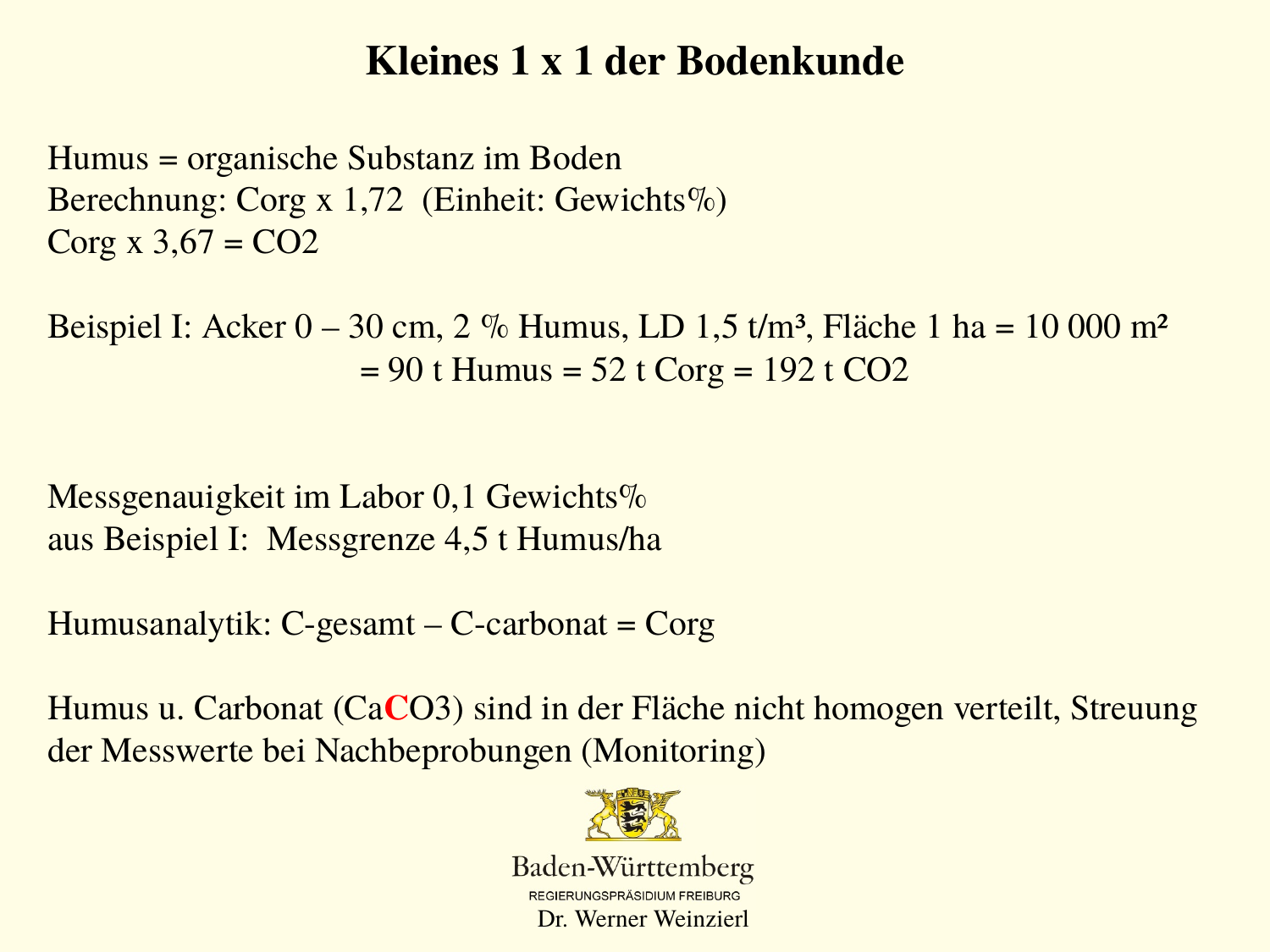

Kleines 1 x 1 der Bodenkunde

Humus = organische Substanz im Boden
Berechnung: Corg x 1,72  (Einheit: Gewichts%)
Corg x 3,67 = CO2

Beispiel I: Acker 0 – 30 cm, 2 % Humus, LD 1,5 t/m³, Fläche 1 ha = 10 000 m²
= 90 t Humus = 52 t Corg = 192 t CO2

Messgenauigkeit im Labor 0,1 Gewichts%
aus Beispiel I:  Messgrenze 4,5 t Humus/ha

Humusanalytik: C-gesamt – C-carbonat = Corg

Humus u. Carbonat (CaCO3) sind in der Fläche nicht homogen verteilt, Streuung der Messwerte bei Nachbeprobungen (Monitoring)